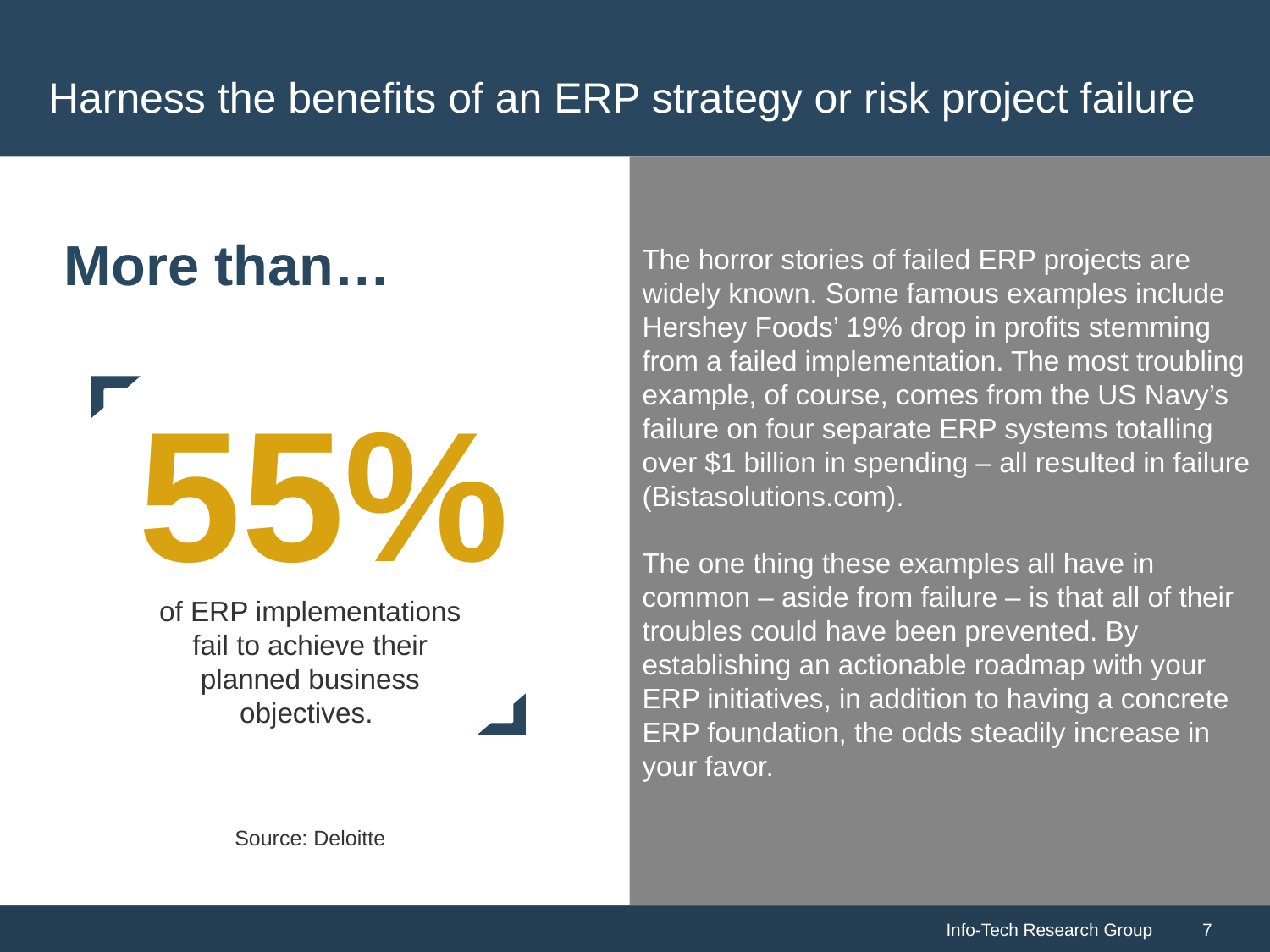

# Harness the benefits of an ERP strategy or risk project failure
The horror stories of failed ERP projects are widely known. Some famous examples include Hershey Foods’ 19% drop in profits stemming from a failed implementation. The most troubling example, of course, comes from the US Navy’s failure on four separate ERP systems totalling over $1 billion in spending – all resulted in failure (Bistasolutions.com).

The one thing these examples all have in common – aside from failure – is that all of their troubles could have been prevented. By establishing an actionable roadmap with your ERP initiatives, in addition to having a concrete ERP foundation, the odds steadily increase in your favor.

More than…
55%

of ERP implementations fail to achieve their planned business objectives.

Source: Deloitte